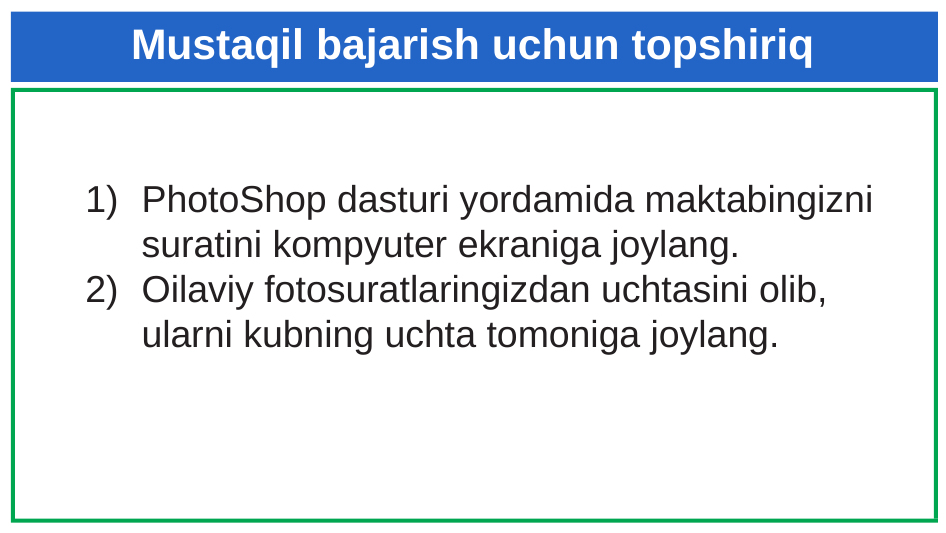

# Mustaqil bajarish uchun topshiriq
PhotoShop dasturi yordamida maktabingizni suratini kompyuter ekraniga joylang.
Oilaviy fotosuratlaringizdan uchtasini olib, ularni kubning uchta tomoniga joylang.